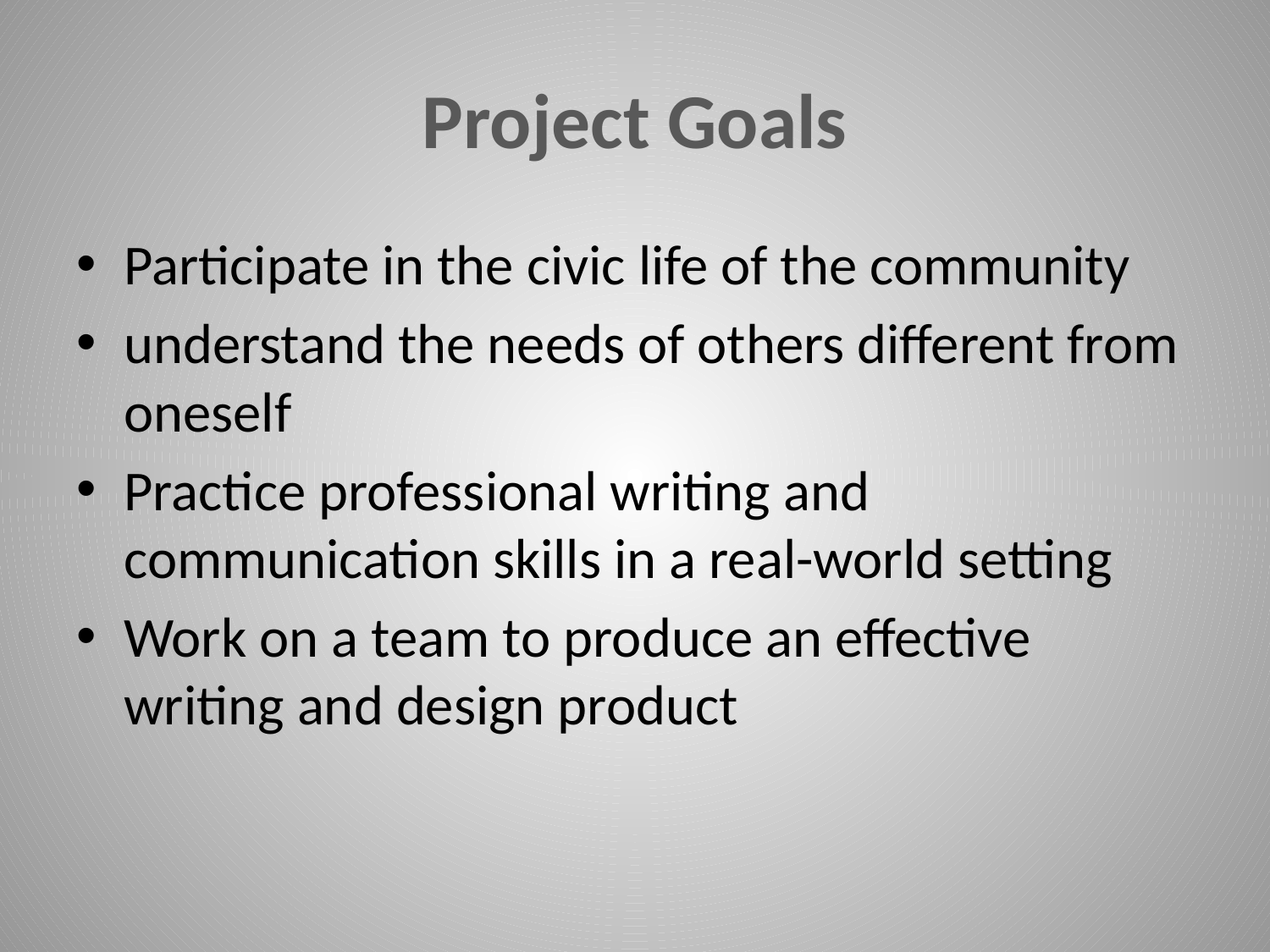

# Project Goals
Participate in the civic life of the community
understand the needs of others different from oneself
Practice professional writing and communication skills in a real-world setting
Work on a team to produce an effective writing and design product